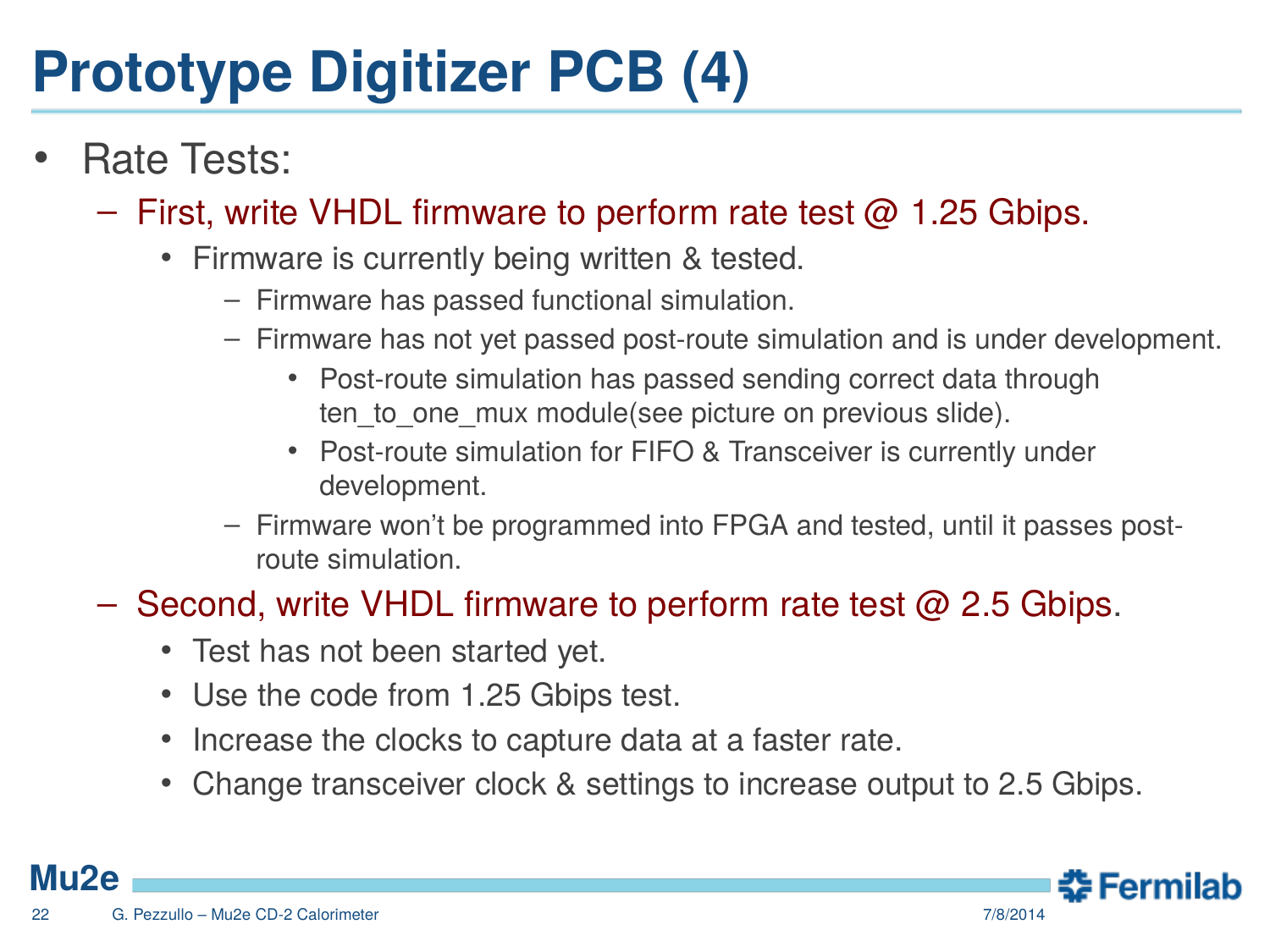

# Prototype Digitizer PCB (4)
Rate Tests:
First, write VHDL firmware to perform rate test @ 1.25 Gbips.
Firmware is currently being written & tested.
Firmware has passed functional simulation.
Firmware has not yet passed post-route simulation and is under development.
Post-route simulation has passed sending correct data through ten_to_one_mux module(see picture on previous slide).
Post-route simulation for FIFO & Transceiver is currently under development.
Firmware won’t be programmed into FPGA and tested, until it passes post-route simulation.
Second, write VHDL firmware to perform rate test @ 2.5 Gbips.
Test has not been started yet.
Use the code from 1.25 Gbips test.
Increase the clocks to capture data at a faster rate.
Change transceiver clock & settings to increase output to 2.5 Gbips.

22
G. Pezzullo – Mu2e CD-2 Calorimeter
7/8/2014